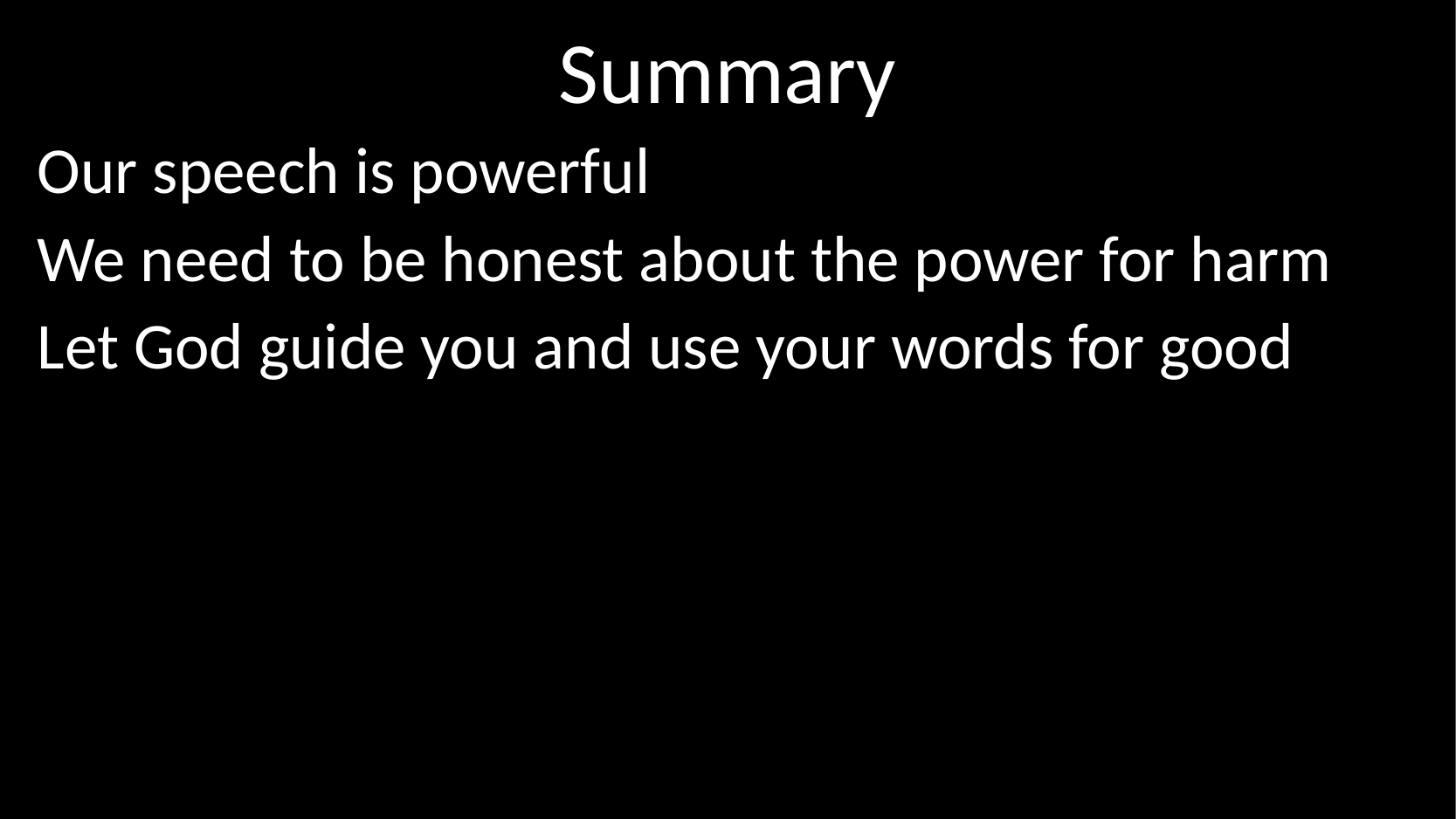

# Summary
Our speech is powerful
We need to be honest about the power for harm
Let God guide you and use your words for good